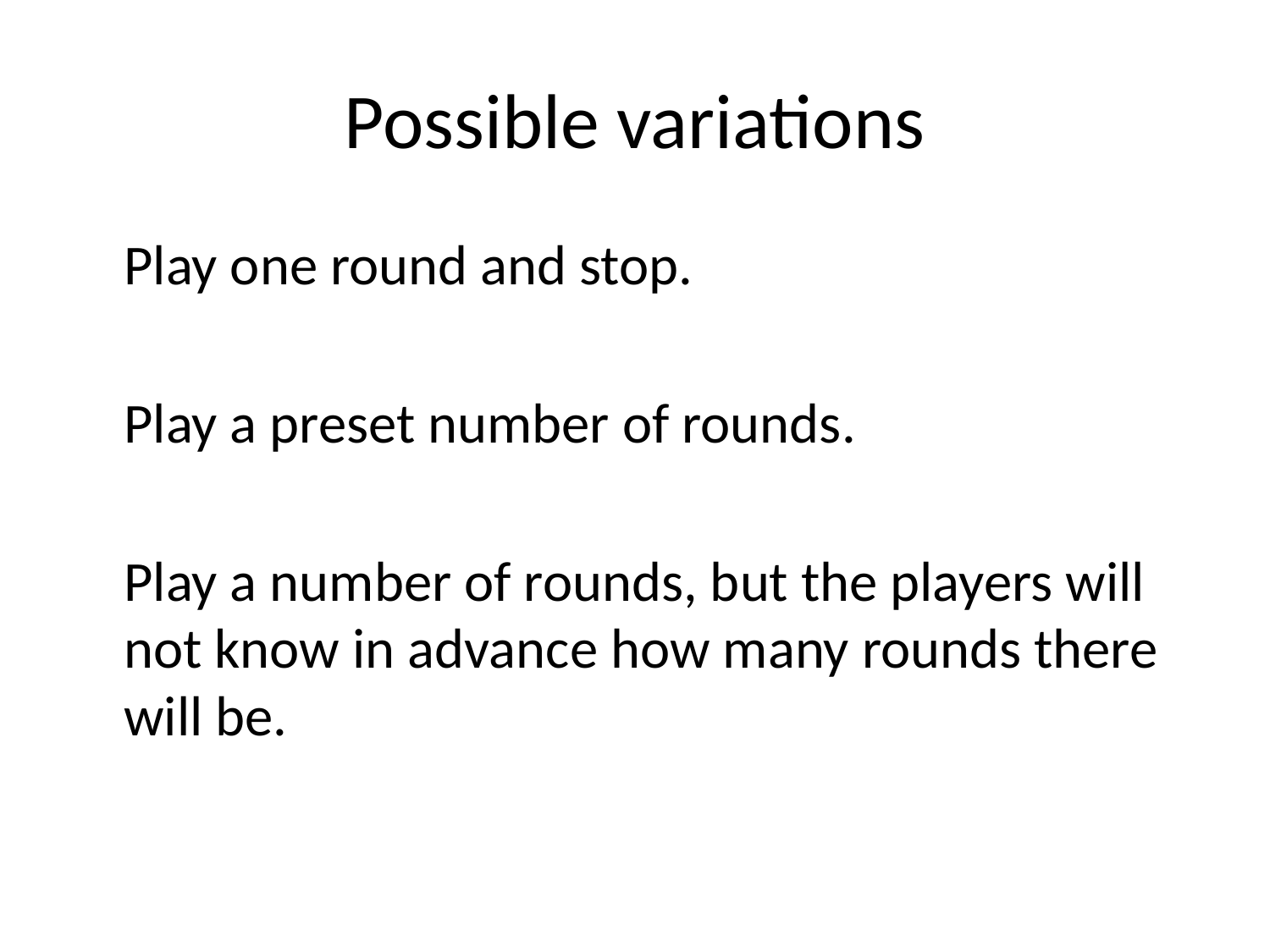

# Possible variations
Play one round and stop.

Play a preset number of rounds.

Play a number of rounds, but the players will not know in advance how many rounds there will be.